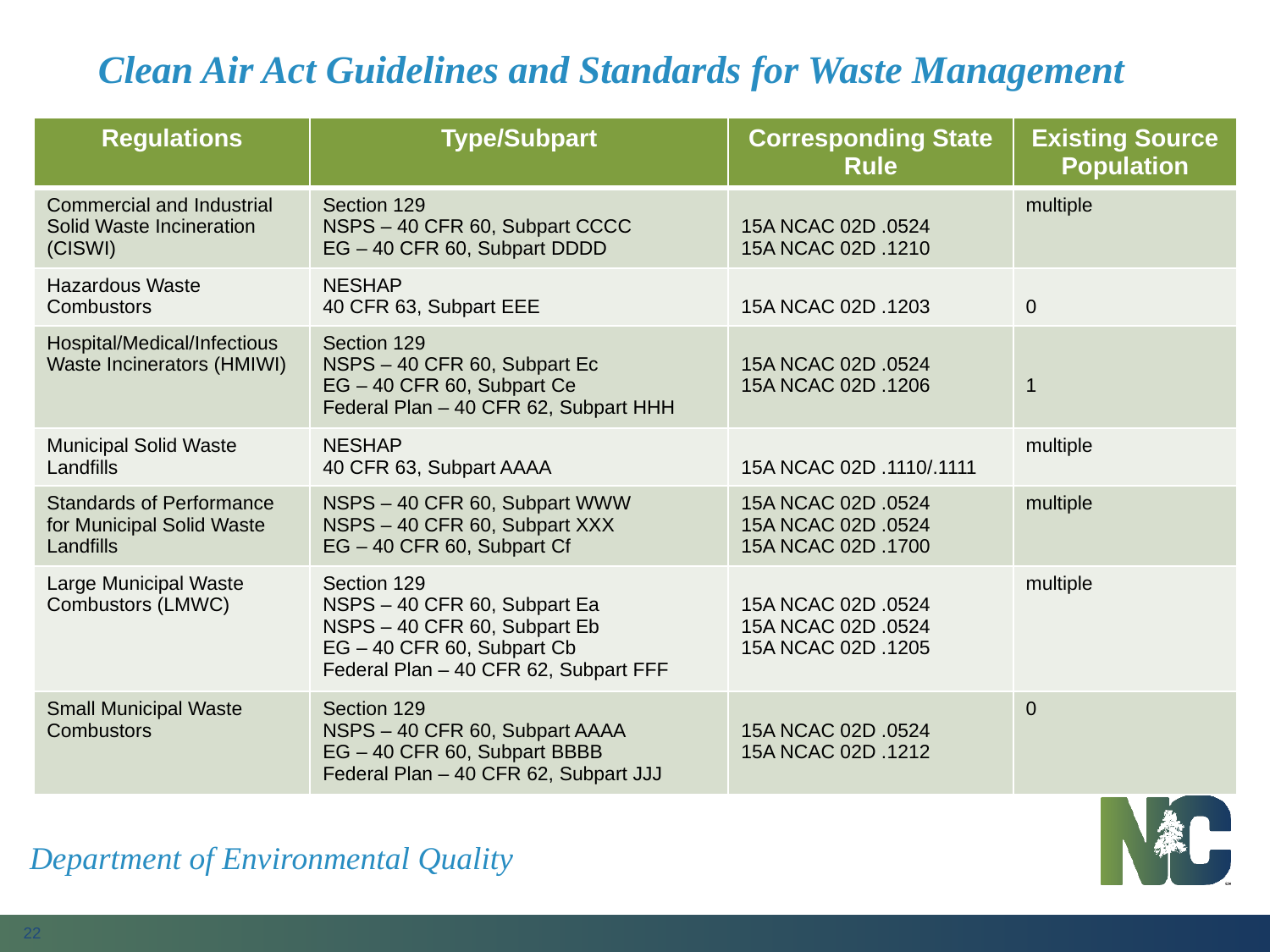

# Clean Air Act Guidelines and Standards for Waste Management

| Regulations | Type/Subpart | Corresponding State Rule | Existing Source Population |
| --- | --- | --- | --- |
| Commercial and Industrial Solid Waste Incineration (CISWI) | Section 129 NSPS – 40 CFR 60, Subpart CCCC EG – 40 CFR 60, Subpart DDDD | 15A NCAC 02D .0524 15A NCAC 02D .1210 | multiple |
| Hazardous Waste Combustors | NESHAP 40 CFR 63, Subpart EEE | 15A NCAC 02D .1203 | 0 |
| Hospital/Medical/Infectious Waste Incinerators (HMIWI) | Section 129 NSPS – 40 CFR 60, Subpart Ec EG – 40 CFR 60, Subpart Ce Federal Plan – 40 CFR 62, Subpart HHH | 15A NCAC 02D .0524 15A NCAC 02D .1206 | 1 |
| Municipal Solid Waste Landfills | NESHAP 40 CFR 63, Subpart AAAA | 15A NCAC 02D .1110/.1111 | multiple |
| Standards of Performance for Municipal Solid Waste Landfills | NSPS – 40 CFR 60, Subpart WWW NSPS – 40 CFR 60, Subpart XXX EG – 40 CFR 60, Subpart Cf | 15A NCAC 02D .0524 15A NCAC 02D .0524 15A NCAC 02D .1700 | multiple |
| Large Municipal Waste Combustors (LMWC) | Section 129 NSPS – 40 CFR 60, Subpart Ea NSPS – 40 CFR 60, Subpart Eb EG – 40 CFR 60, Subpart Cb Federal Plan – 40 CFR 62, Subpart FFF | 15A NCAC 02D .0524 15A NCAC 02D .0524 15A NCAC 02D .1205 | multiple |
| Small Municipal Waste Combustors | Section 129 NSPS – 40 CFR 60, Subpart AAAA EG – 40 CFR 60, Subpart BBBB Federal Plan – 40 CFR 62, Subpart JJJ | 15A NCAC 02D .0524 15A NCAC 02D .1212 | 0 |

Department of Environmental Quality
22